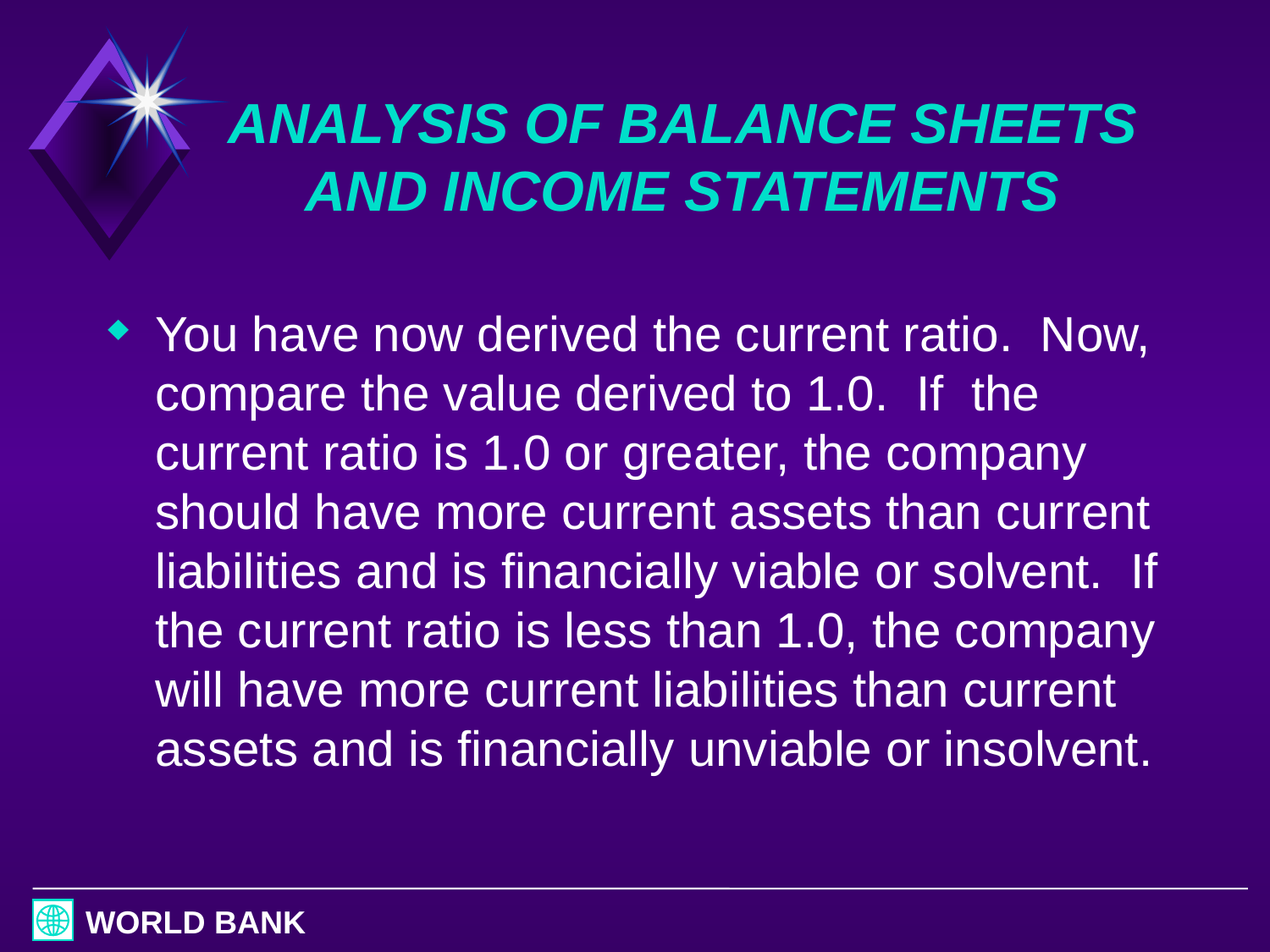

# ANALYSIS OF BALANCE SHEETS AND INCOME STATEMENTS
You have now derived the current ratio.  Now, compare the value derived to 1.0.  If  the current ratio is 1.0 or greater, the company should have more current assets than current liabilities and is financially viable or solvent.  If the current ratio is less than 1.0, the company will have more current liabilities than current assets and is financially unviable or insolvent.